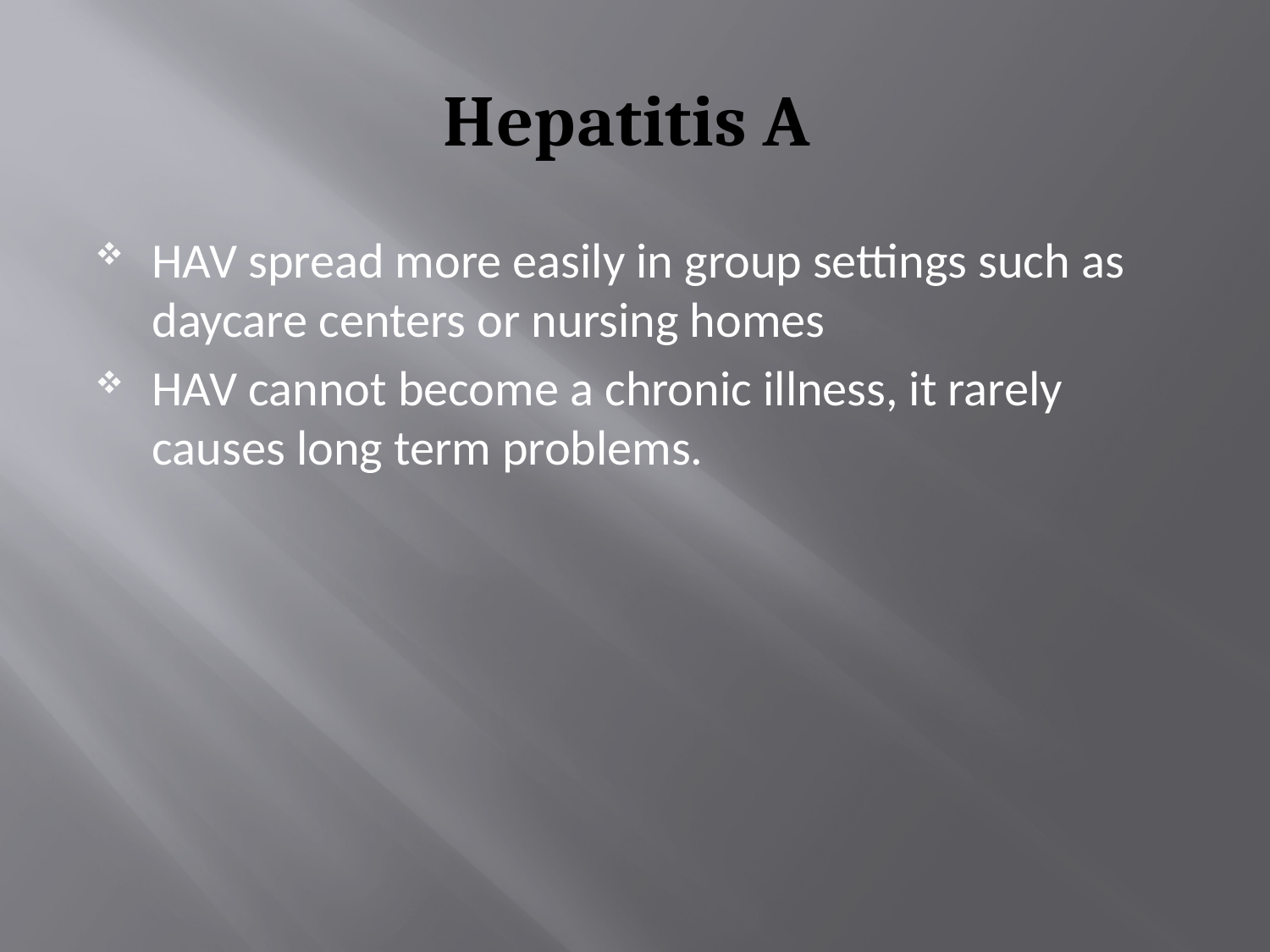

# Hepatitis A
HAV spread more easily in group settings such as daycare centers or nursing homes
HAV cannot become a chronic illness, it rarely causes long term problems.